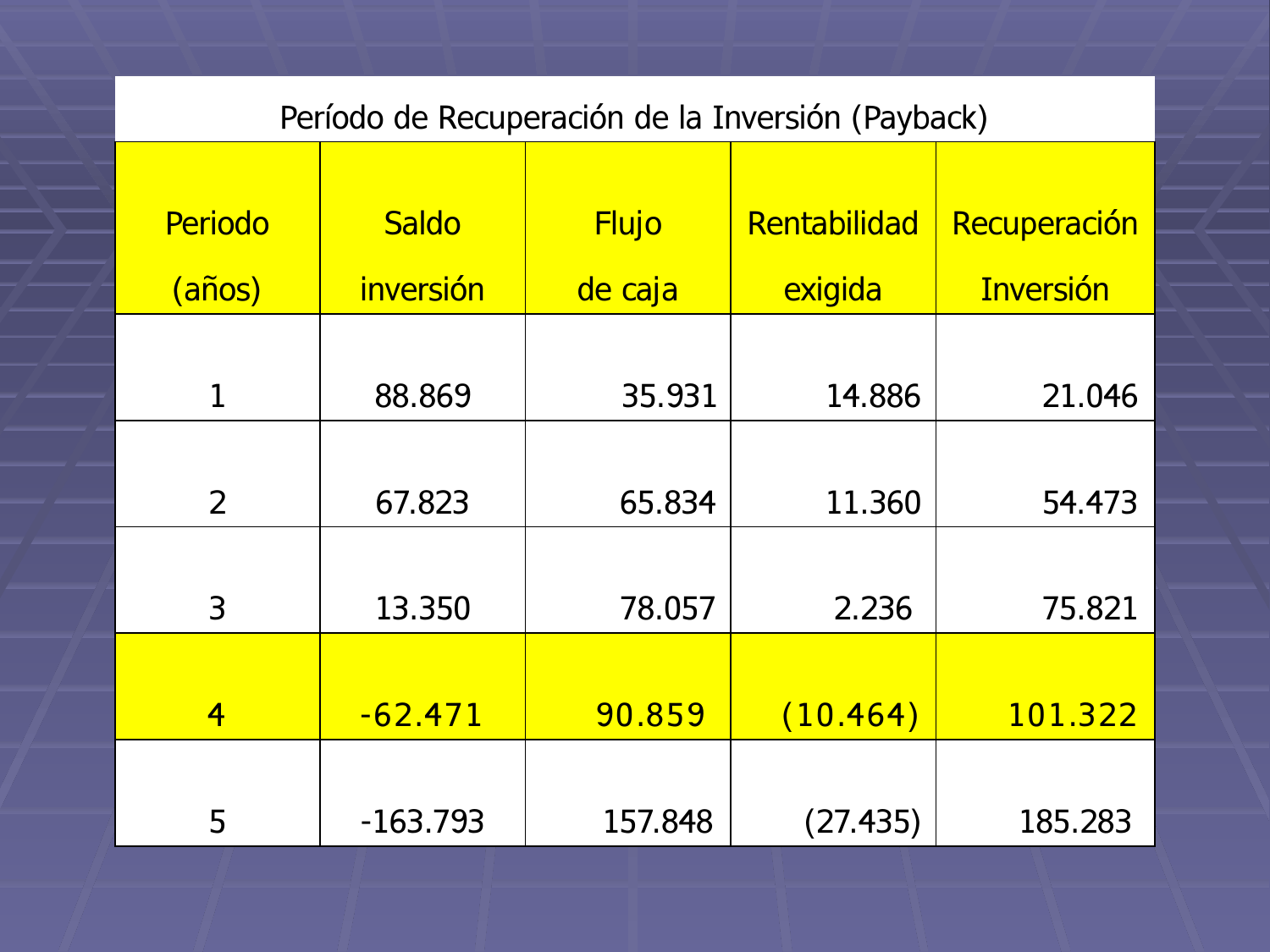

| Período de Recuperación de la Inversión (Payback) |  |  |  |  |
| --- | --- | --- | --- | --- |
| Periodo | Saldo | Flujo | Rentabilidad | Recuperación |
| (años) | inversión | de caja | exigida | Inversión |
| 1 | 88.869 | 35.931 | 14.886 | 21.046 |
| 2 | 67.823 | 65.834 | 11.360 | 54.473 |
| 3 | 13.350 | 78.057 | 2.236 | 75.821 |
| 4 | -62.471 | 90.859 | (10.464) | 101.322 |
| 5 | -163.793 | 157.848 | (27.435) | 185.283 |